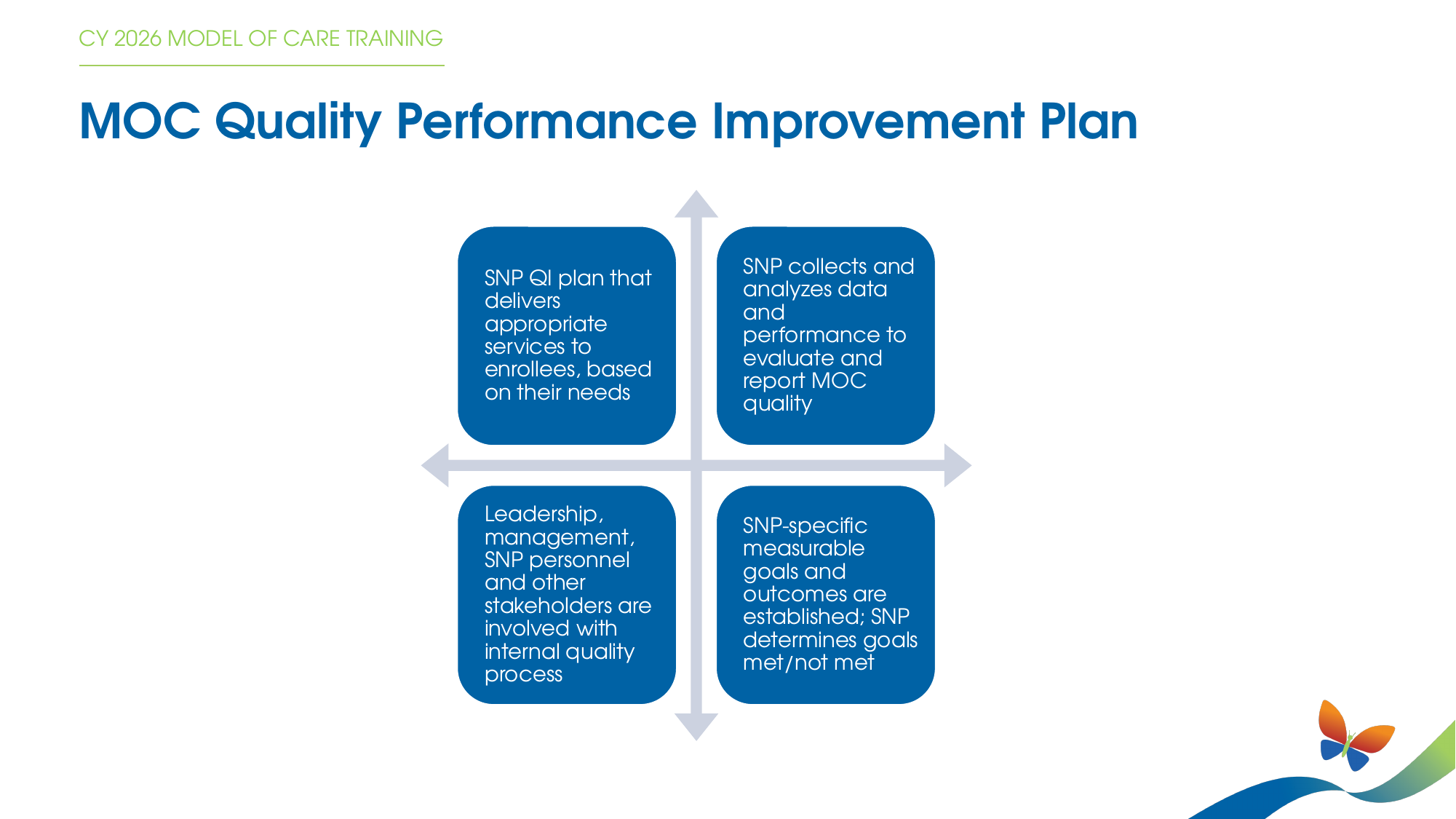

CY 2026 MODEL OF CARE TRAINING

MOC Quality Performance Improvement Plan
SNP QI plan that delivers appropriate services to enrollees, based on their needs
SNP collects and analyzes data and performance to evaluate and report MOC quality
Leadership, management, SNP personnel and other stakeholders are involved with internal quality process
SNP-specific measurable goals and outcomes are established; SNP determines goals met/not met